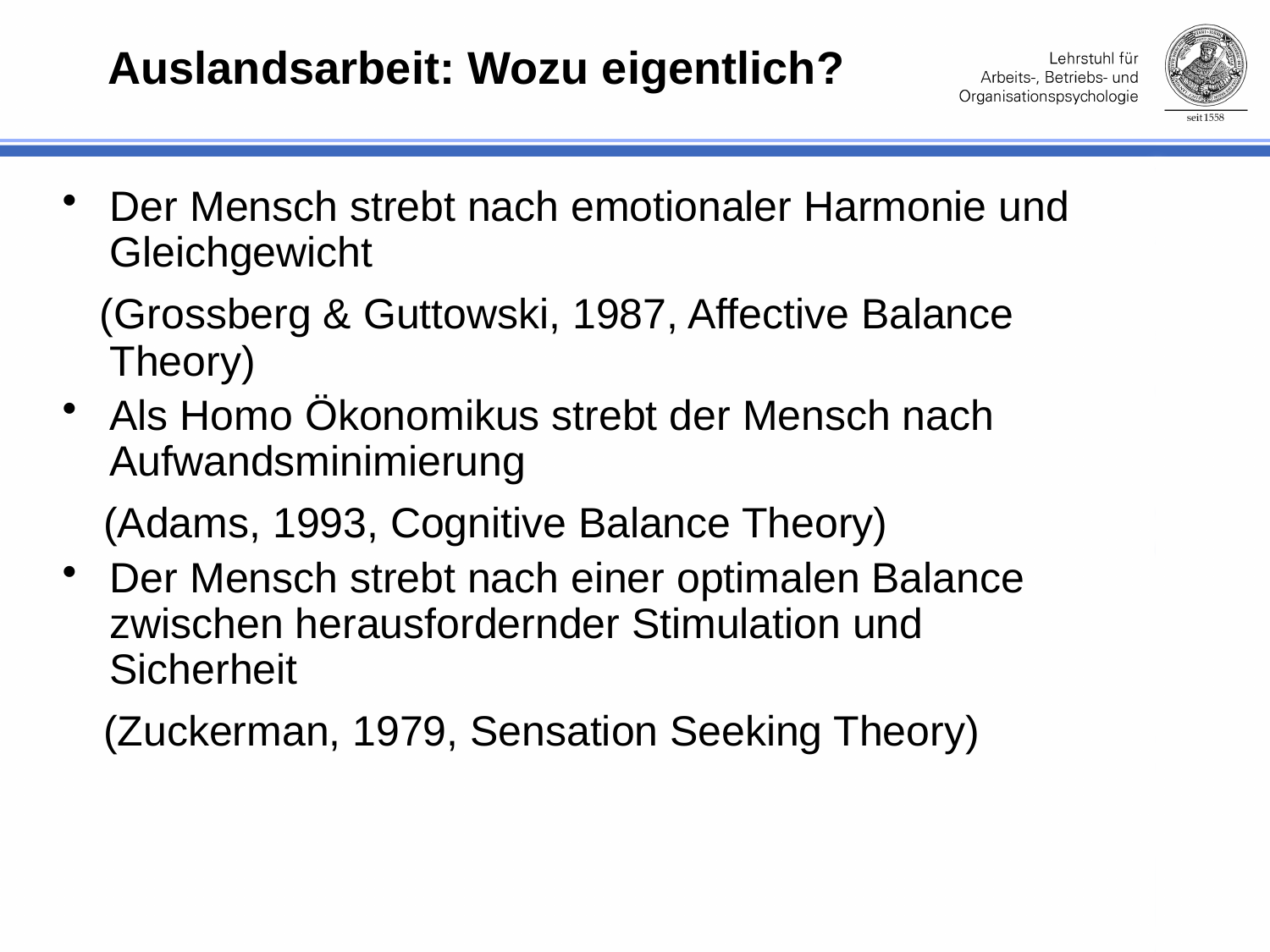

# Auslandsarbeit: Wozu eigentlich?
Der Mensch strebt nach emotionaler Harmonie und Gleichgewicht
   (Grossberg & Guttowski, 1987, Affective Balance Theory)
Als Homo Ökonomikus strebt der Mensch nach Aufwandsminimierung
   (Adams, 1993, Cognitive Balance Theory)
Der Mensch strebt nach einer optimalen Balance zwischen herausfordernder Stimulation und Sicherheit
   (Zuckerman, 1979, Sensation Seeking Theory)